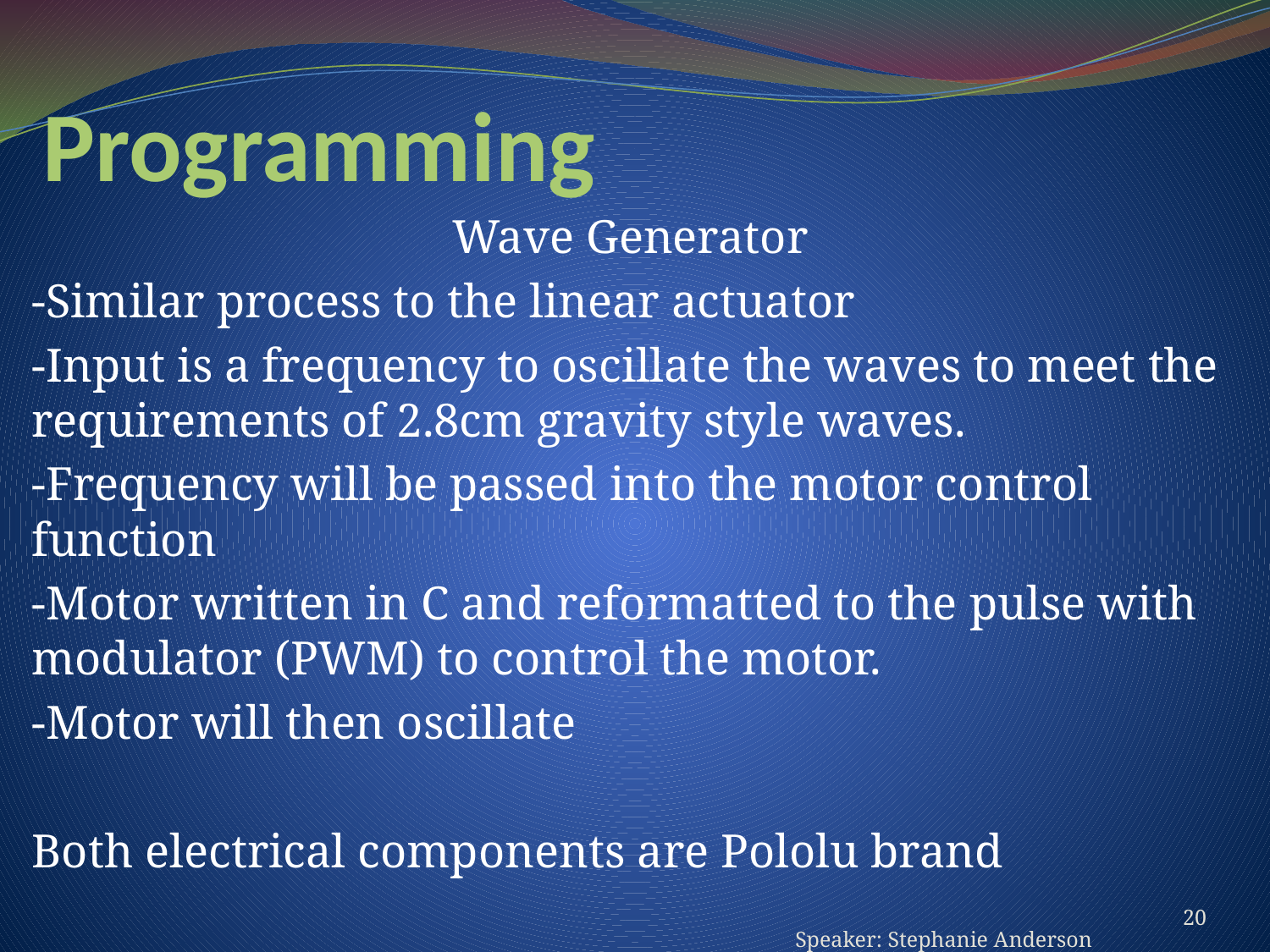

# Programming
Wave Generator
-Similar process to the linear actuator
-Input is a frequency to oscillate the waves to meet the requirements of 2.8cm gravity style waves.
-Frequency will be passed into the motor control function
-Motor written in C and reformatted to the pulse with modulator (PWM) to control the motor.
-Motor will then oscillate

Both electrical components are Pololu brand

20
Speaker: Stephanie Anderson